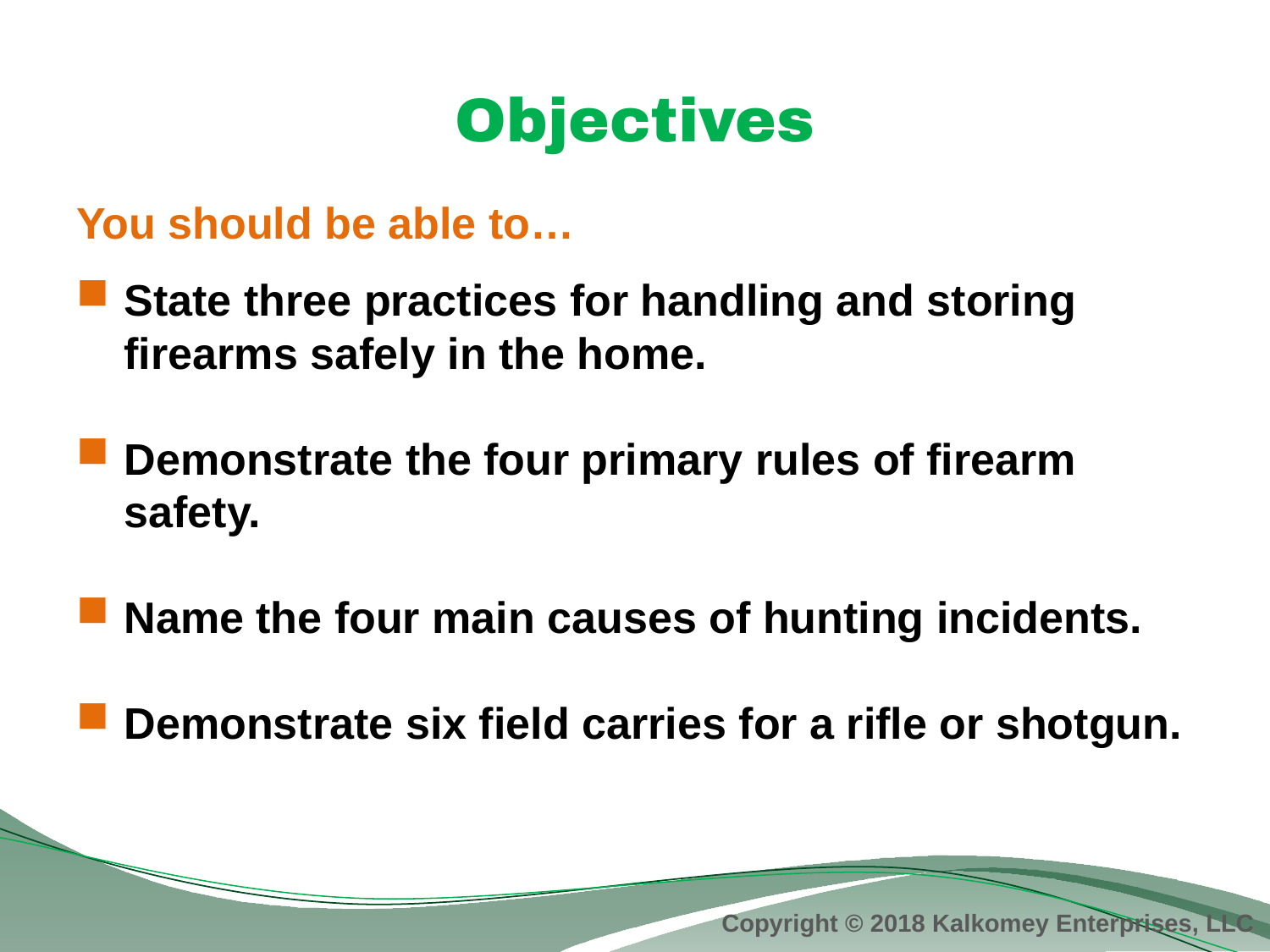

# Objectives
You should be able to…
State three practices for handling and storing firearms safely in the home.
Demonstrate the four primary rules of firearm safety.
Name the four main causes of hunting incidents.
Demonstrate six field carries for a rifle or shotgun.